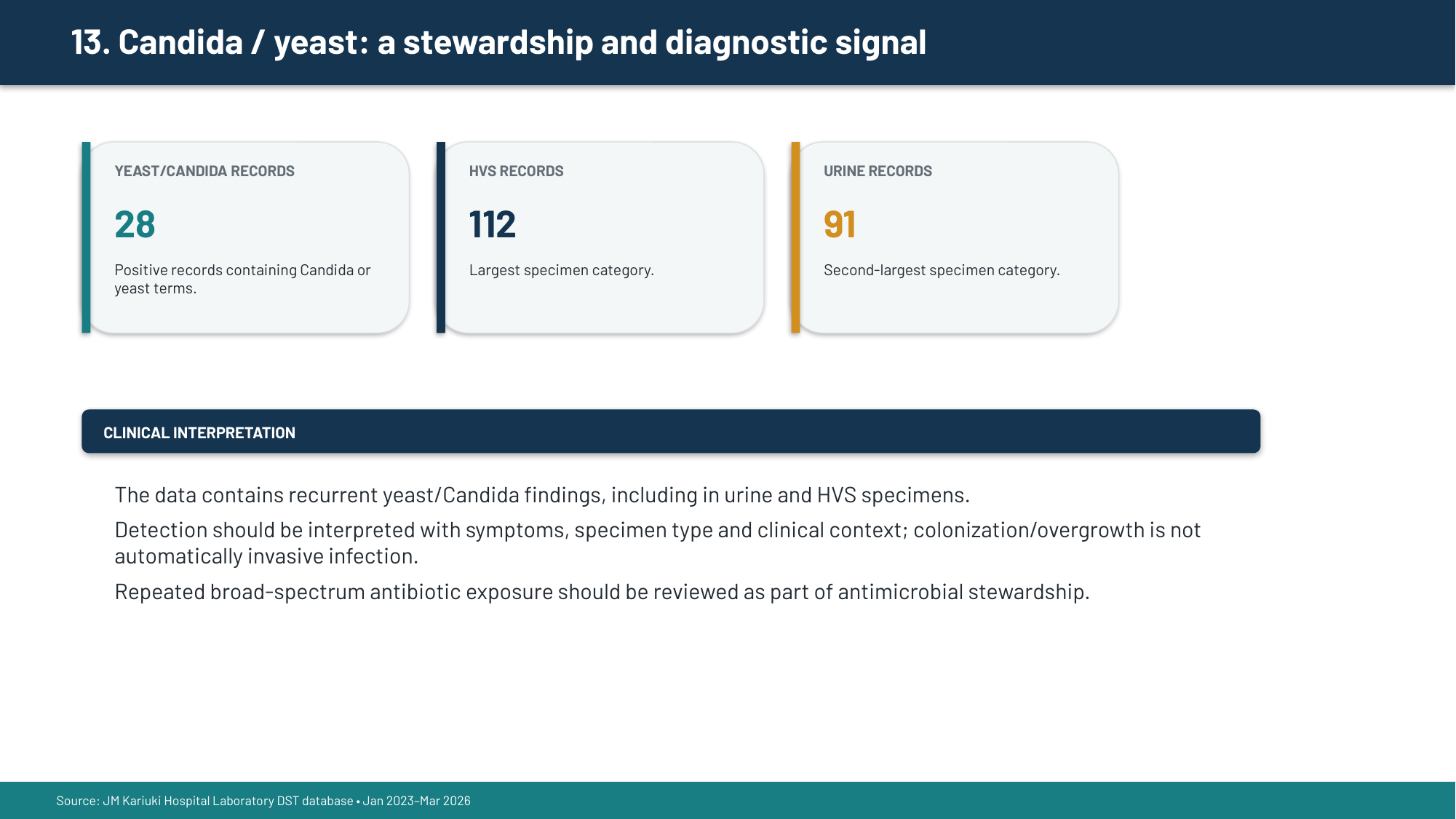

13. Candida / yeast: a stewardship and diagnostic signal

YEAST/CANDIDA RECORDS
HVS RECORDS
URINE RECORDS
28
112
91
Positive records containing Candida or yeast terms.
Largest specimen category.
Second-largest specimen category.

CLINICAL INTERPRETATION
The data contains recurrent yeast/Candida findings, including in urine and HVS specimens.
Detection should be interpreted with symptoms, specimen type and clinical context; colonization/overgrowth is not automatically invasive infection.
Repeated broad-spectrum antibiotic exposure should be reviewed as part of antimicrobial stewardship.

Source: JM Kariuki Hospital Laboratory DST database • Jan 2023–Mar 2026